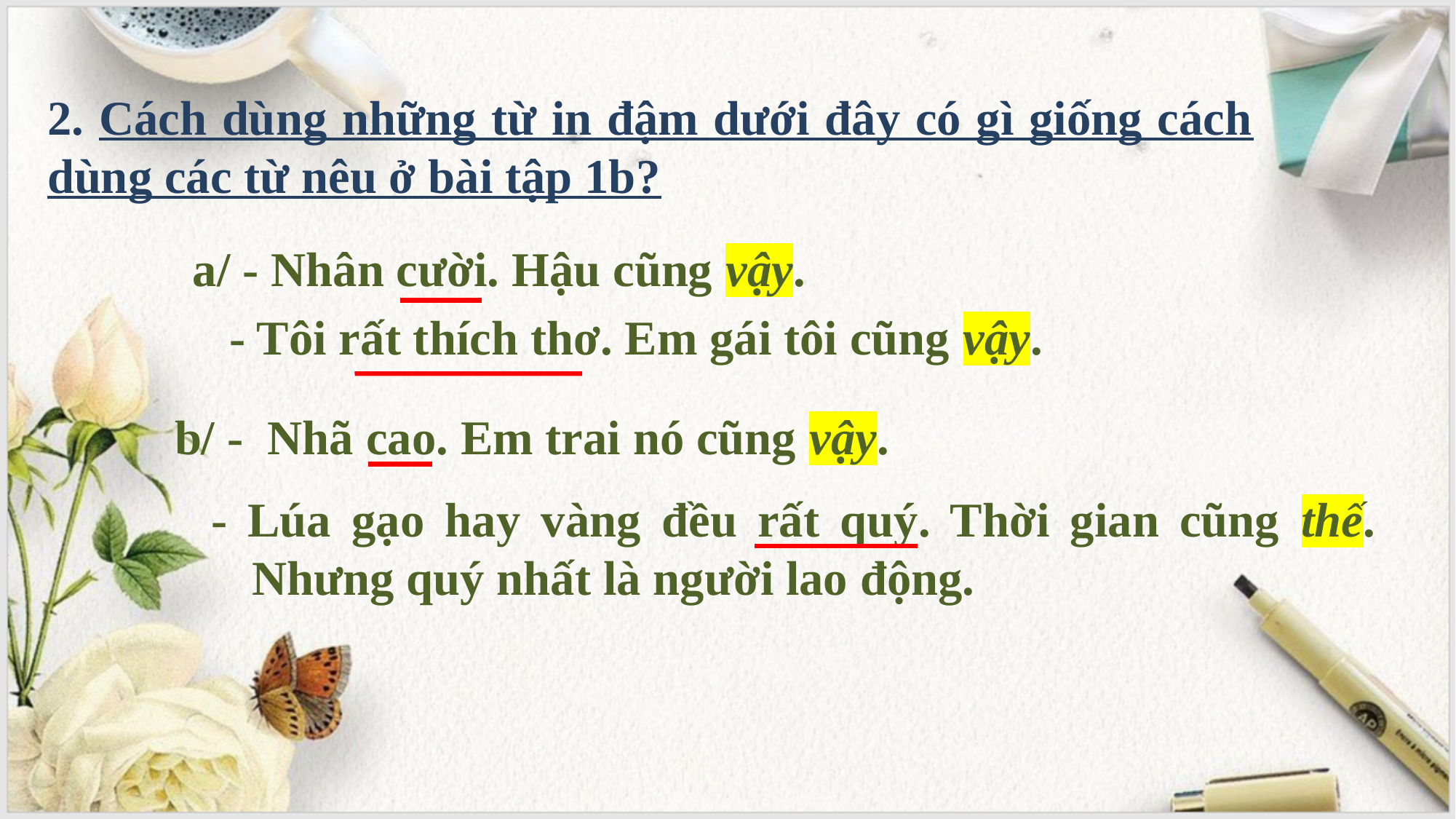

# 2. Cách dùng những từ in đậm dưới đây có gì giống cách dùng các từ nêu ở bài tập 1b?
a/ - Nhân cười. Hậu cũng vậy.
   - Tôi rất thích thơ. Em gái tôi cũng vậy.

b/ -  Nhã cao. Em trai nó cũng vậy.
- Lúa gạo hay vàng đều rất quý. Thời gian cũng thế. Nhưng quý nhất là người lao động.